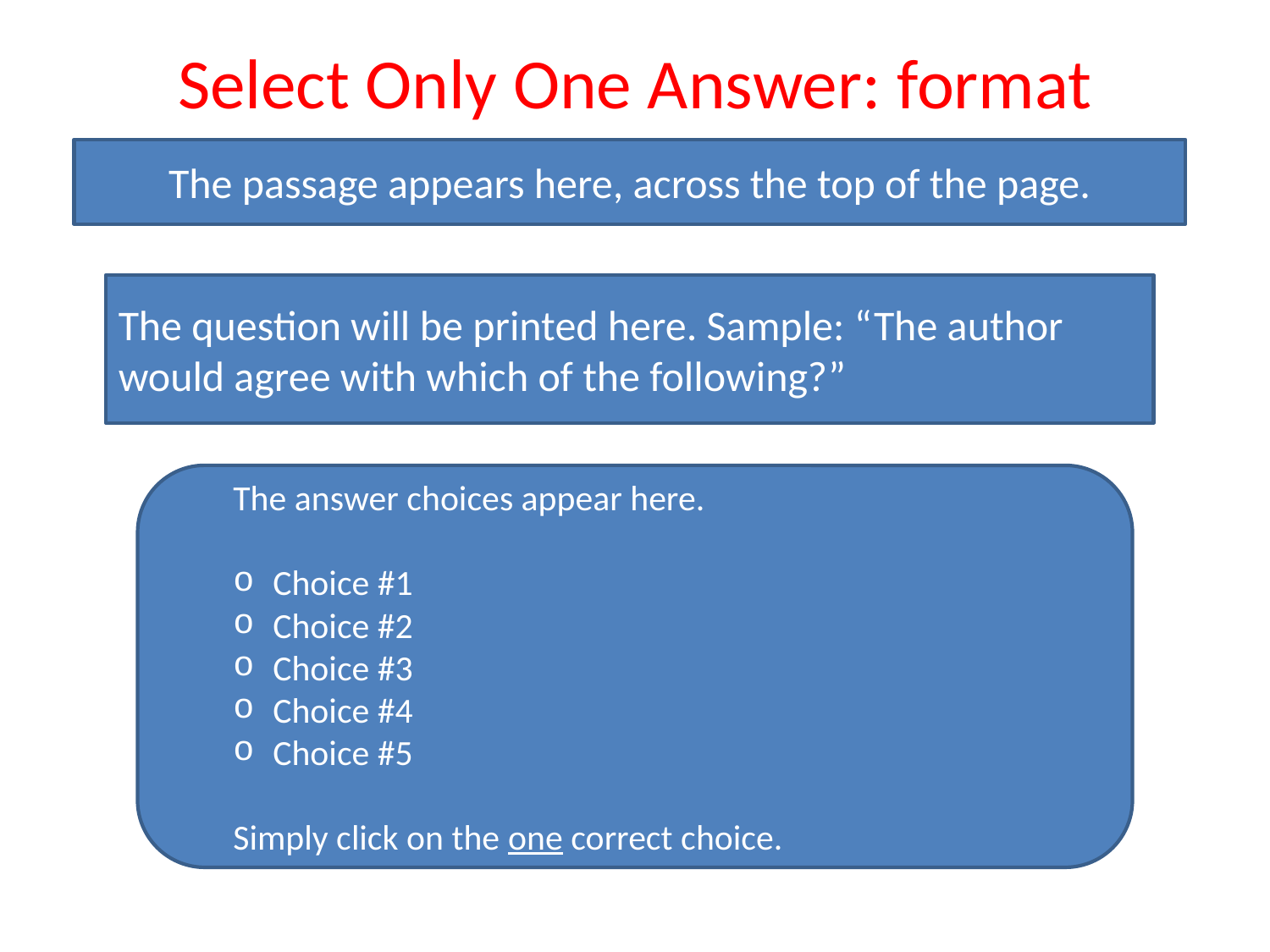

Select Only One Answer: format

The passage appears here, across the top of the page.
The question will be printed here. Sample: “The author would agree with which of the following?”
The answer choices appear here.

Choice #1
Choice #2
Choice #3
Choice #4
Choice #5

Simply click on the one correct choice.